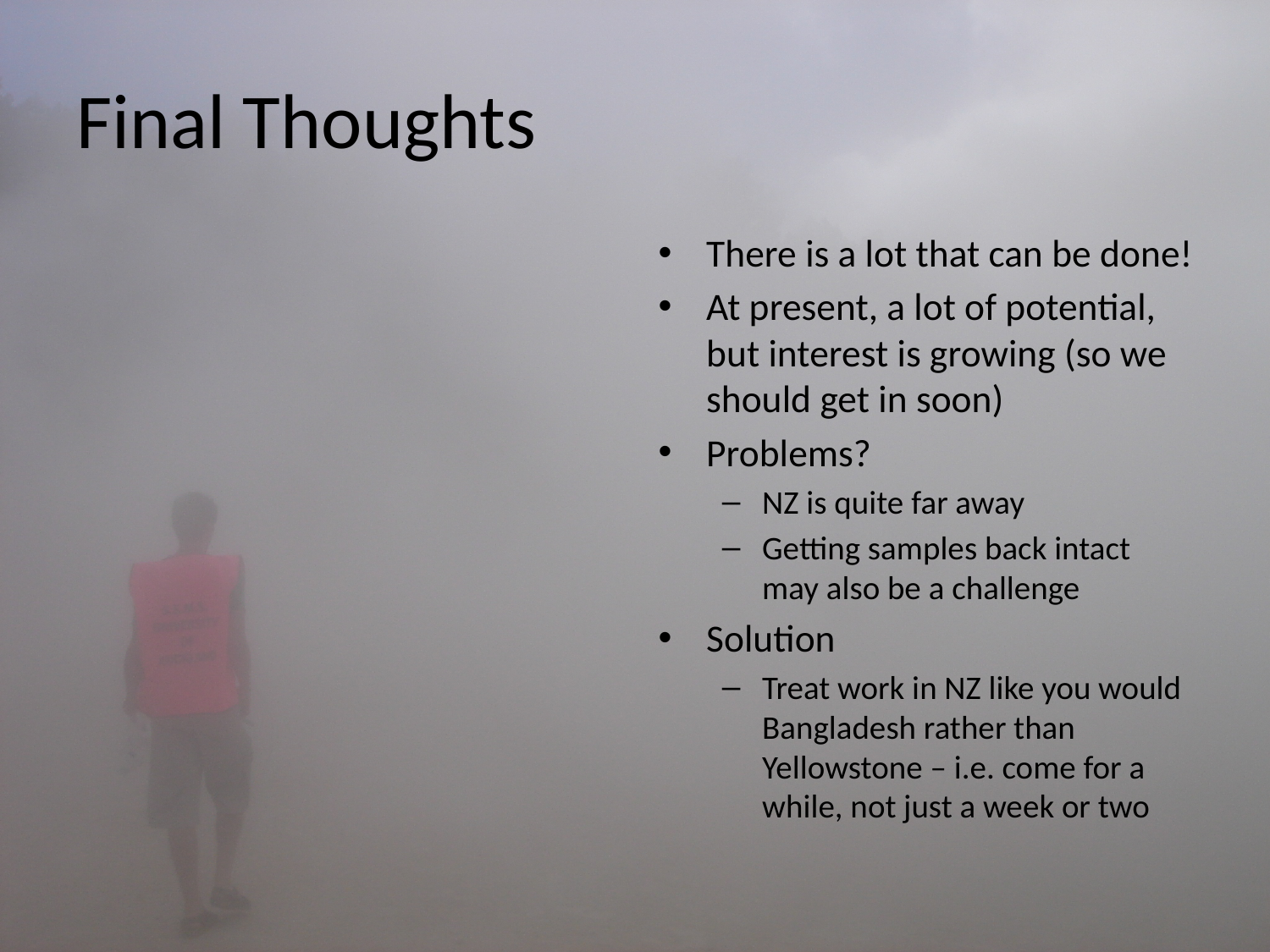

# Final Thoughts
There is a lot that can be done!
At present, a lot of potential, but interest is growing (so we should get in soon)
Problems?
NZ is quite far away
Getting samples back intact may also be a challenge
Solution
Treat work in NZ like you would Bangladesh rather than Yellowstone – i.e. come for a while, not just a week or two